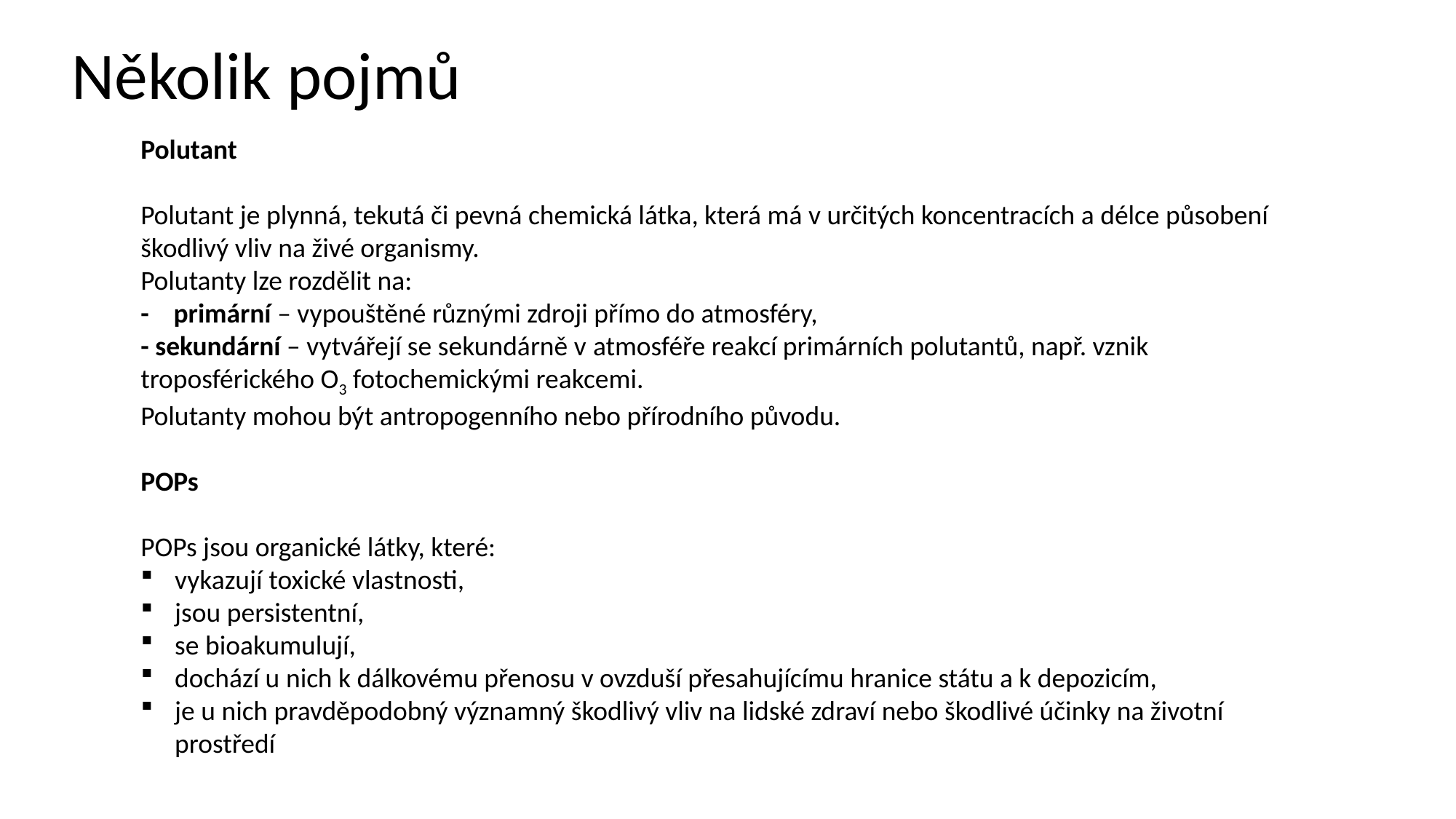

# Několik pojmů
Polutant

Polutant je plynná, tekutá či pevná chemická látka, která má v určitých koncentracích a délce působení škodlivý vliv na živé organismy.
Polutanty lze rozdělit na:
-    primární – vypouštěné různými zdroji přímo do atmosféry,
- sekundární – vytvářejí se sekundárně v atmosféře reakcí primárních polutantů, např. vznik troposférického O3 fotochemickými reakcemi.
Polutanty mohou být antropogenního nebo přírodního původu.

POPs

POPs jsou organické látky, které:
vykazují toxické vlastnosti,
jsou persistentní,
se bioakumulují,
dochází u nich k dálkovému přenosu v ovzduší přesahujícímu hranice státu a k depozicím,
je u nich pravděpodobný významný škodlivý vliv na lidské zdraví nebo škodlivé účinky na životní prostředí